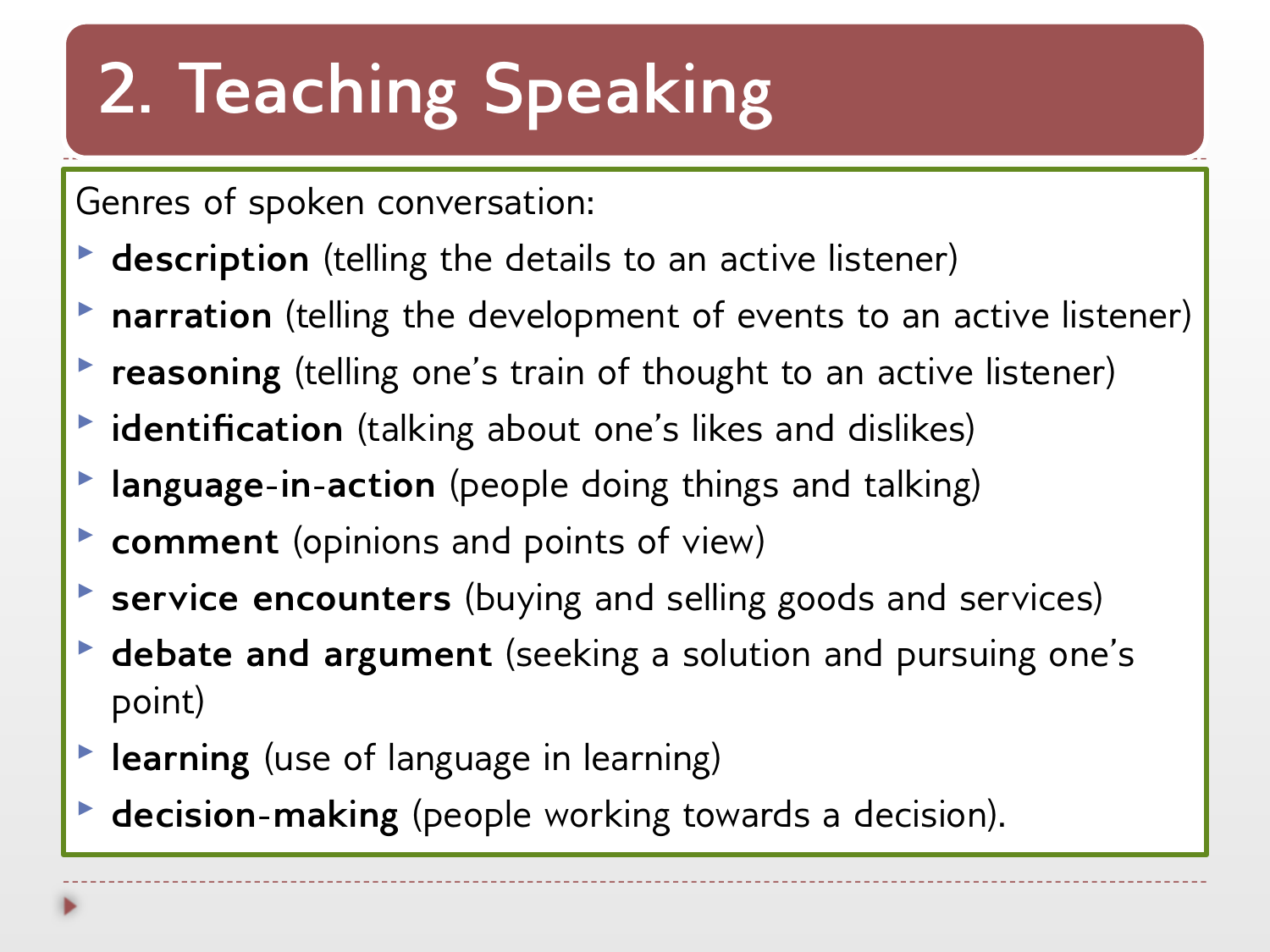

2. Teaching Speaking
Genres of spoken conversation:
description (telling the details to an active listener)
narration (telling the development of events to an active listener)
reasoning (telling one’s train of thought to an active listener)
identification (talking about one’s likes and dislikes)
language-in-action (people doing things and talking)
comment (opinions and points of view)
service encounters (buying and selling goods and services)
debate and argument (seeking a solution and pursuing one’s point)
learning (use of language in learning)
decision-making (peo­ple working towards a decision).